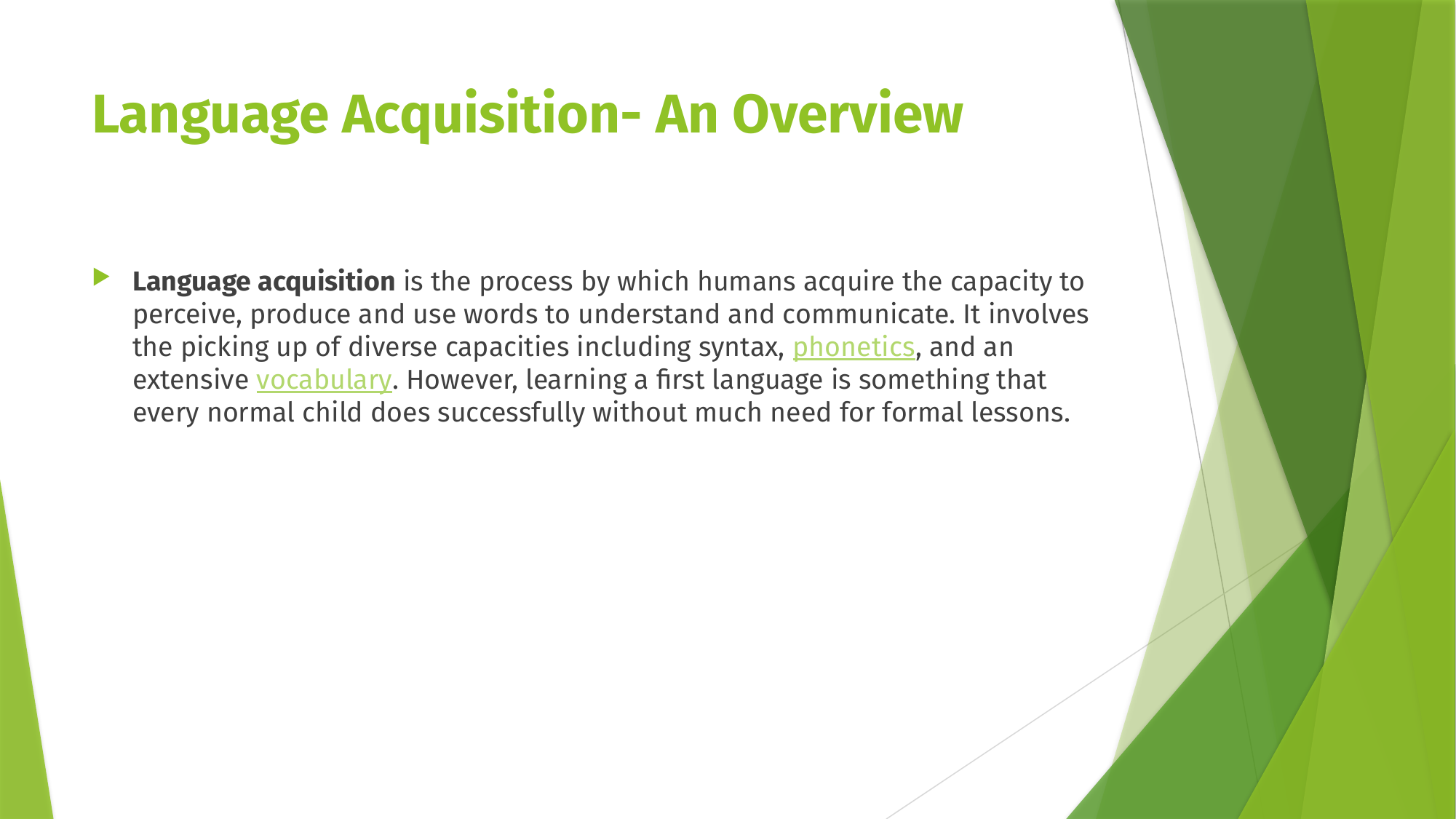

# Language Acquisition- An Overview
Language acquisition is the process by which humans acquire the capacity to perceive, produce and use words to understand and communicate. It involves the picking up of diverse capacities including syntax, phonetics, and an extensive vocabulary. However, learning a first language is something that every normal child does successfully without much need for formal lessons.